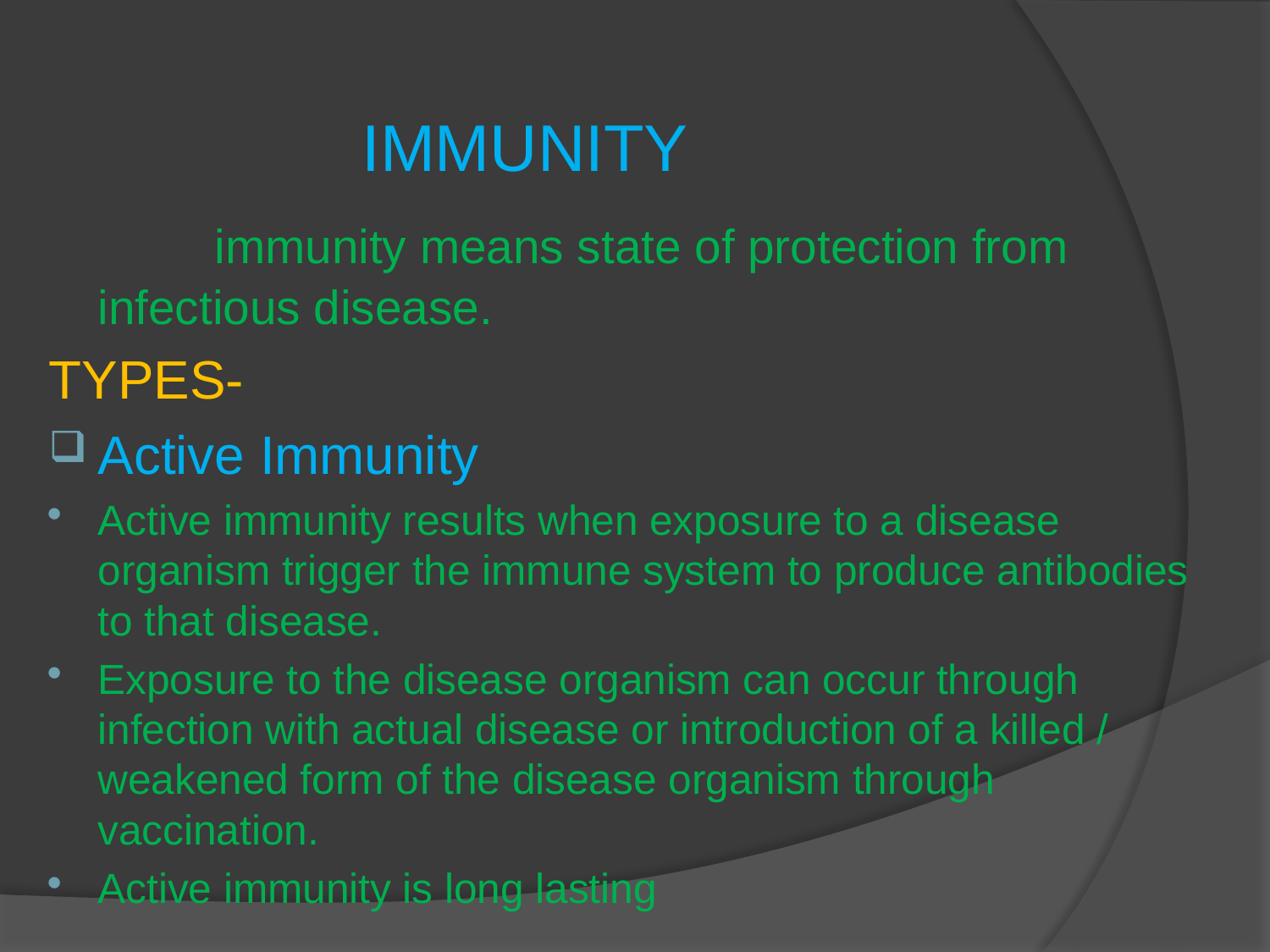

IMMUNITY
         immunity means state of protection from infectious disease.
TYPES-
Active Immunity
Active immunity results when exposure to a disease organism trigger the immune system to produce antibodies to that disease.
Exposure to the disease organism can occur through infection with actual disease or introduction of a killed / weakened form of the disease organism through vaccination.
Active immunity is long lasting